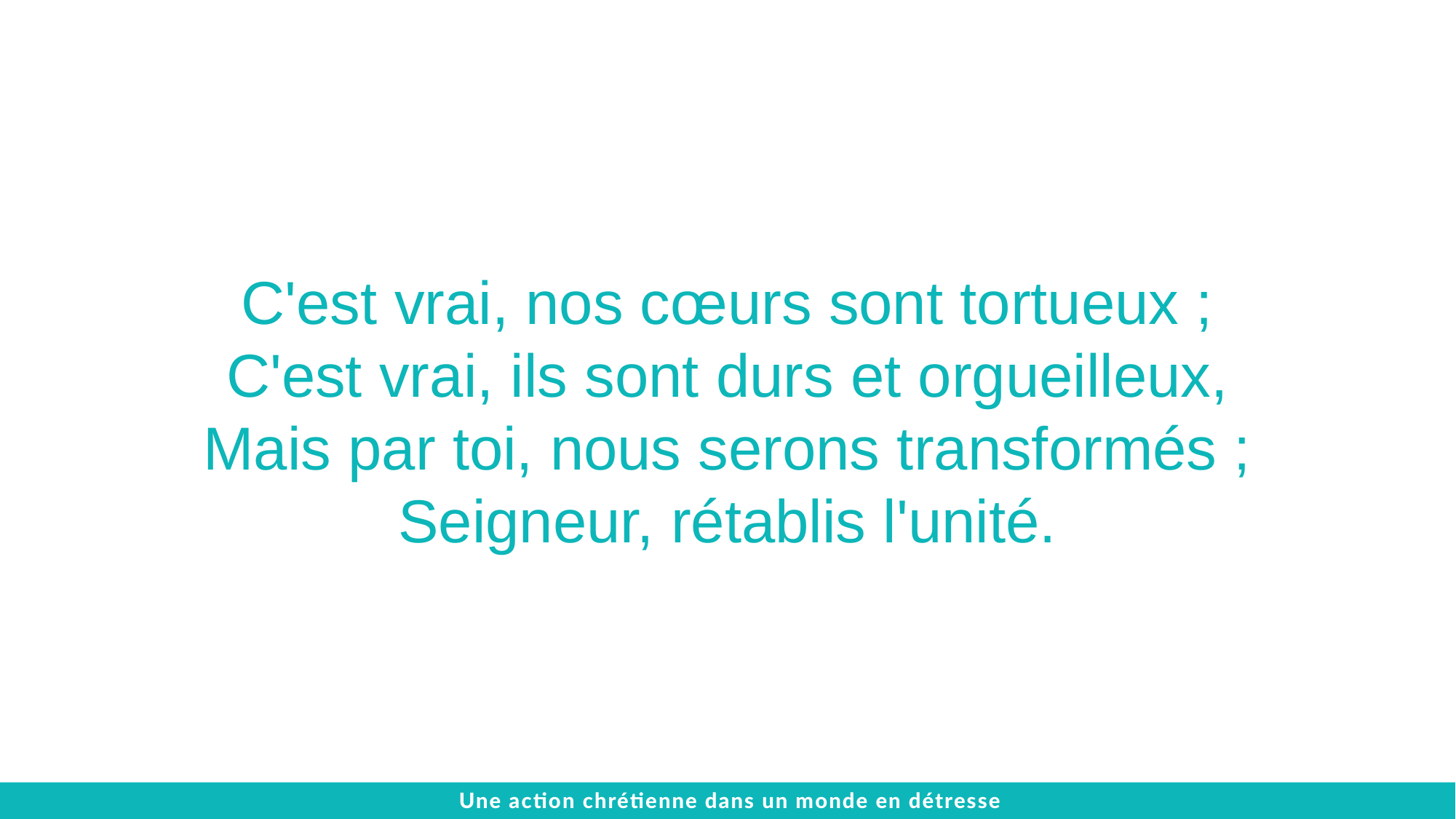

C'est vrai, nos cœurs sont tortueux ;
C'est vrai, ils sont durs et orgueilleux,
Mais par toi, nous serons transformés ;
Seigneur, rétablis l'unité.
 © 2021 The Chalmers Center
Une action chrétienne dans un monde en détresse

 © 2021 The Chalmers Center